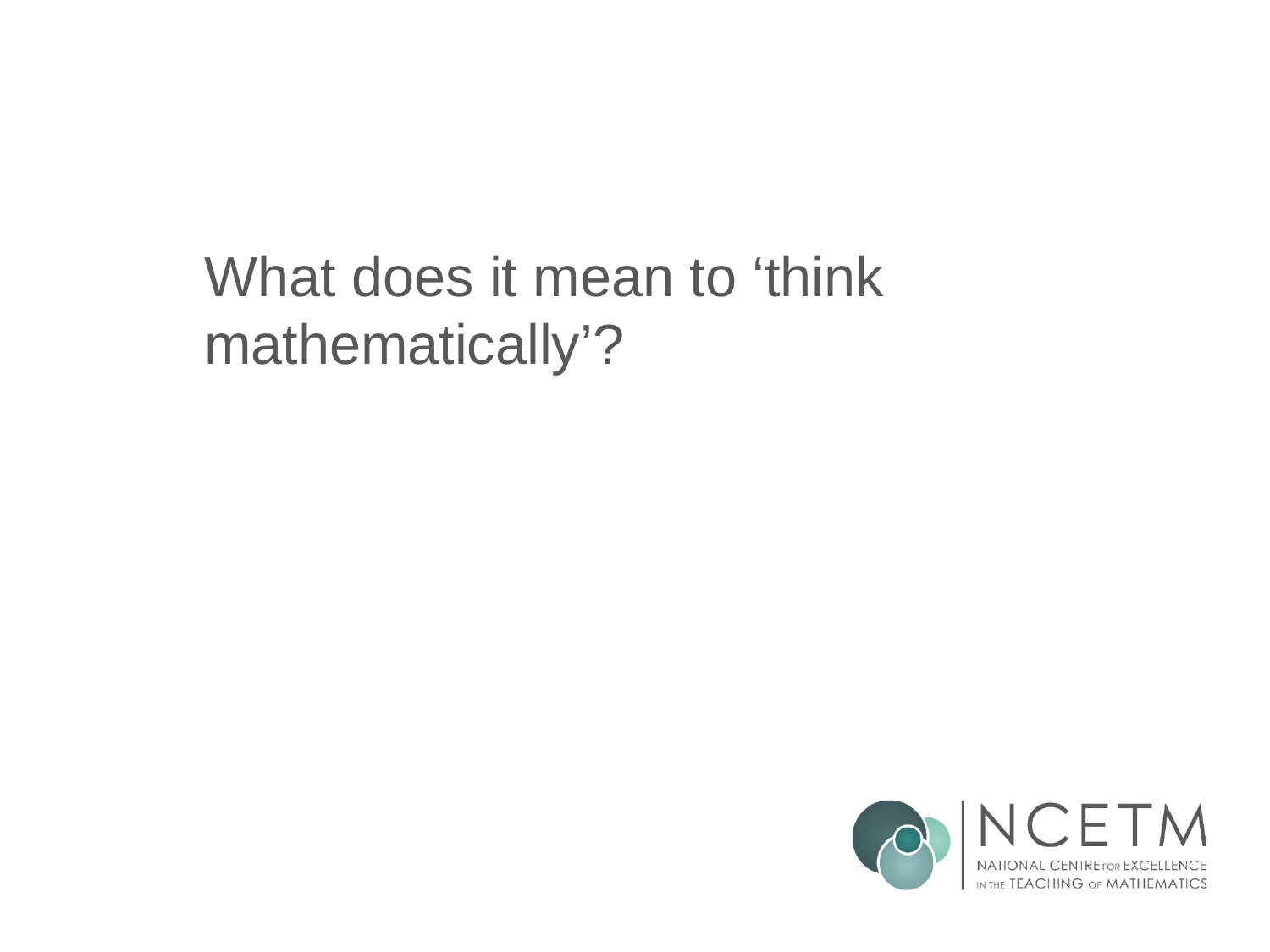

What does it mean to ‘think mathematically’?